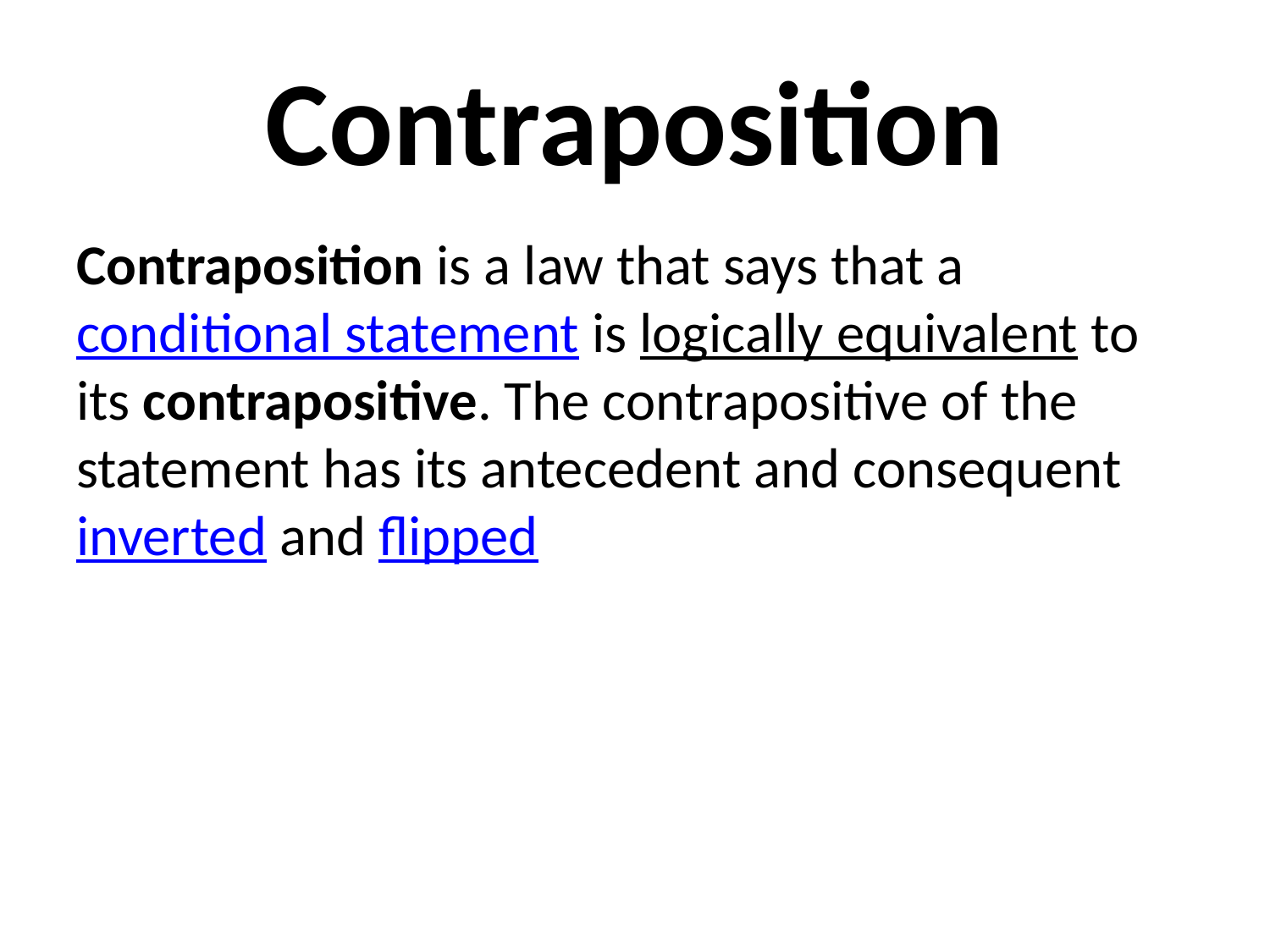

# Contraposition
Contraposition is a law that says that a conditional statement is logically equivalent to its contrapositive. The contrapositive of the statement has its antecedent and consequent inverted and flipped